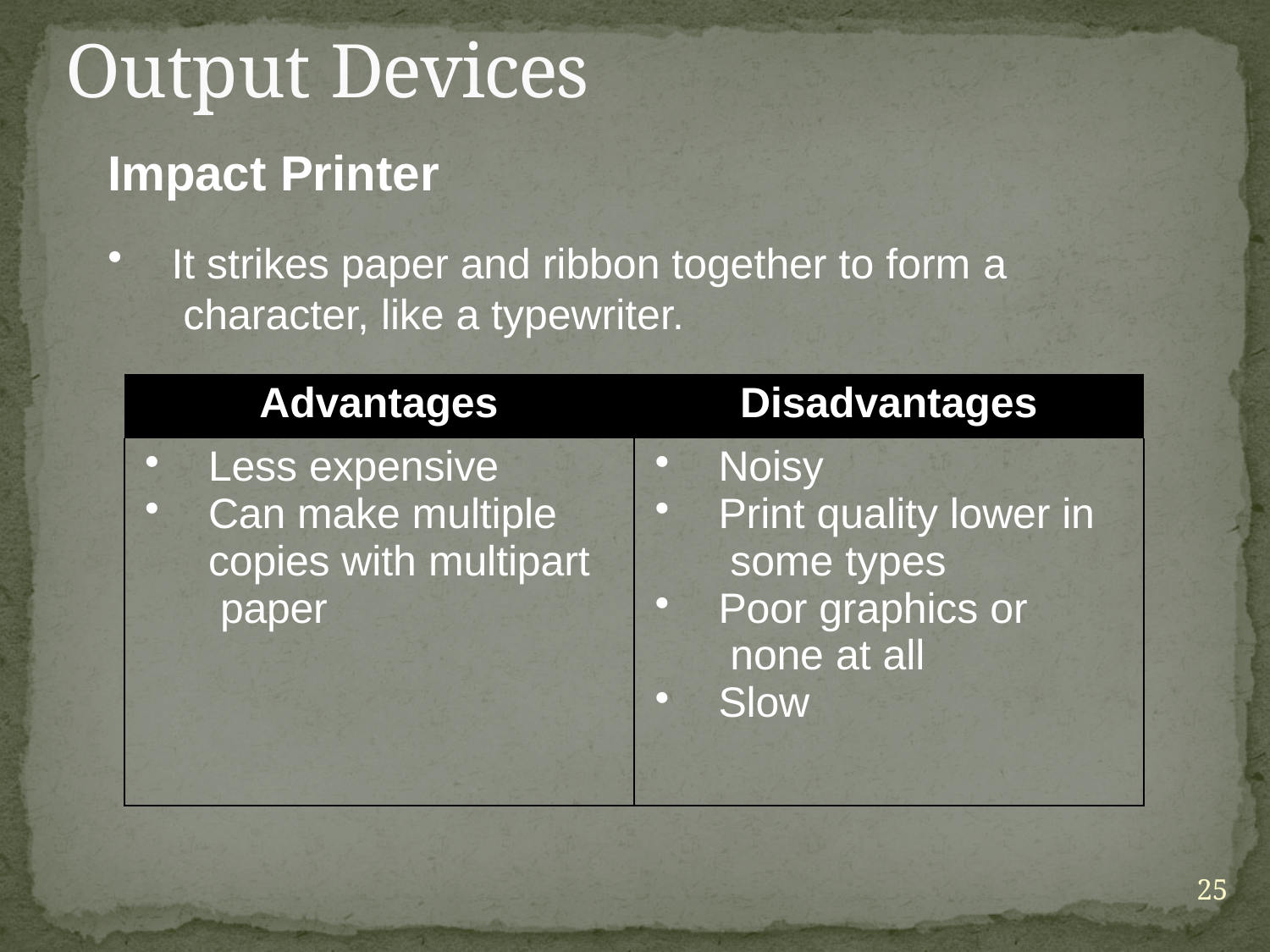

# Output Devices
Impact Printer
It strikes paper and ribbon together to form a  character, like a typewriter.
| Advantages | Disadvantages |
| --- | --- |
| Less expensive Can make multiple copies with multipart paper | Noisy Print quality lower in some types Poor graphics or none at all Slow |
25